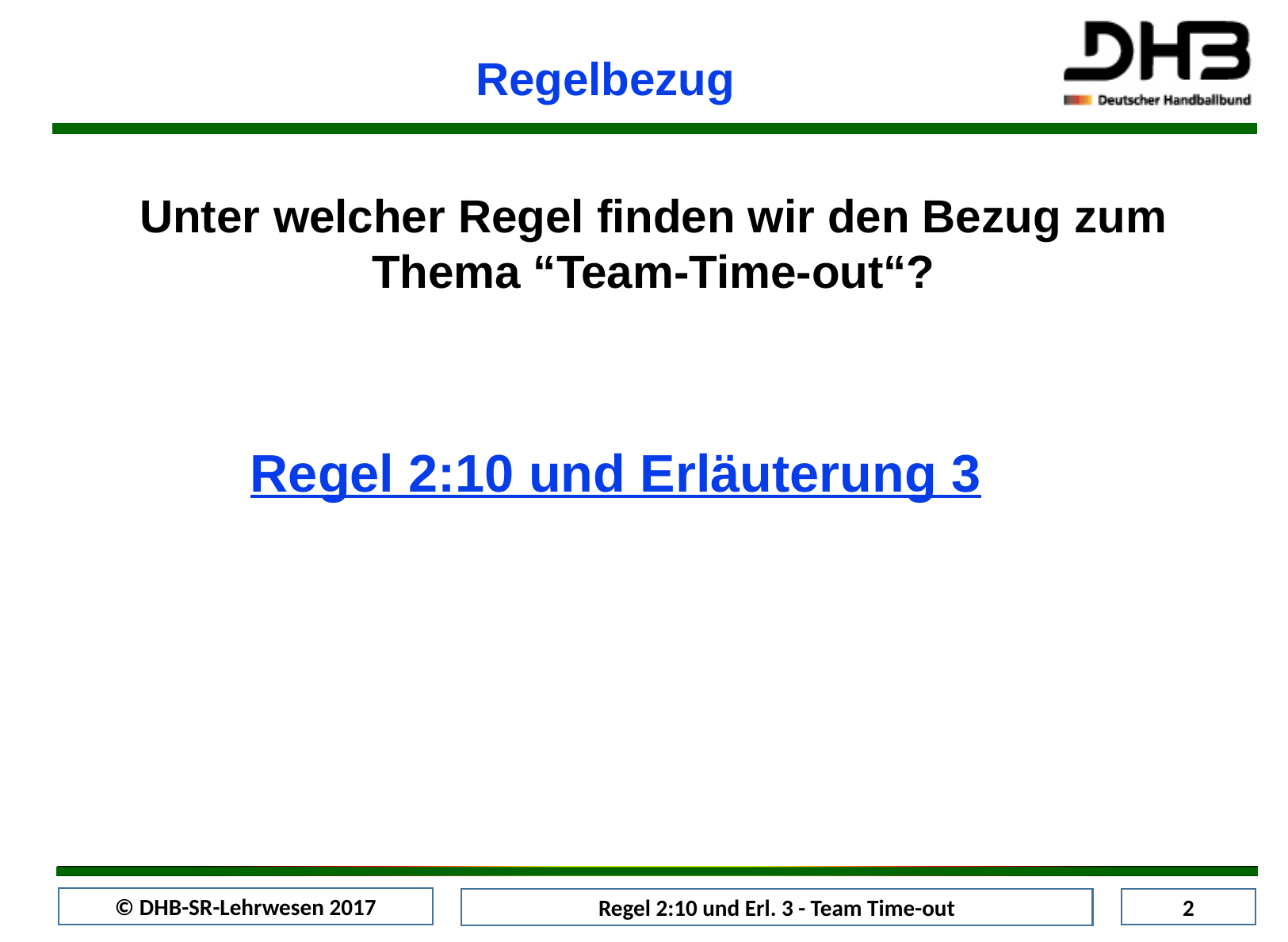

Regelbezug
Unter welcher Regel finden wir den Bezug zum Thema “Team-Time-out“?
Regel 2:10 und Erläuterung 3